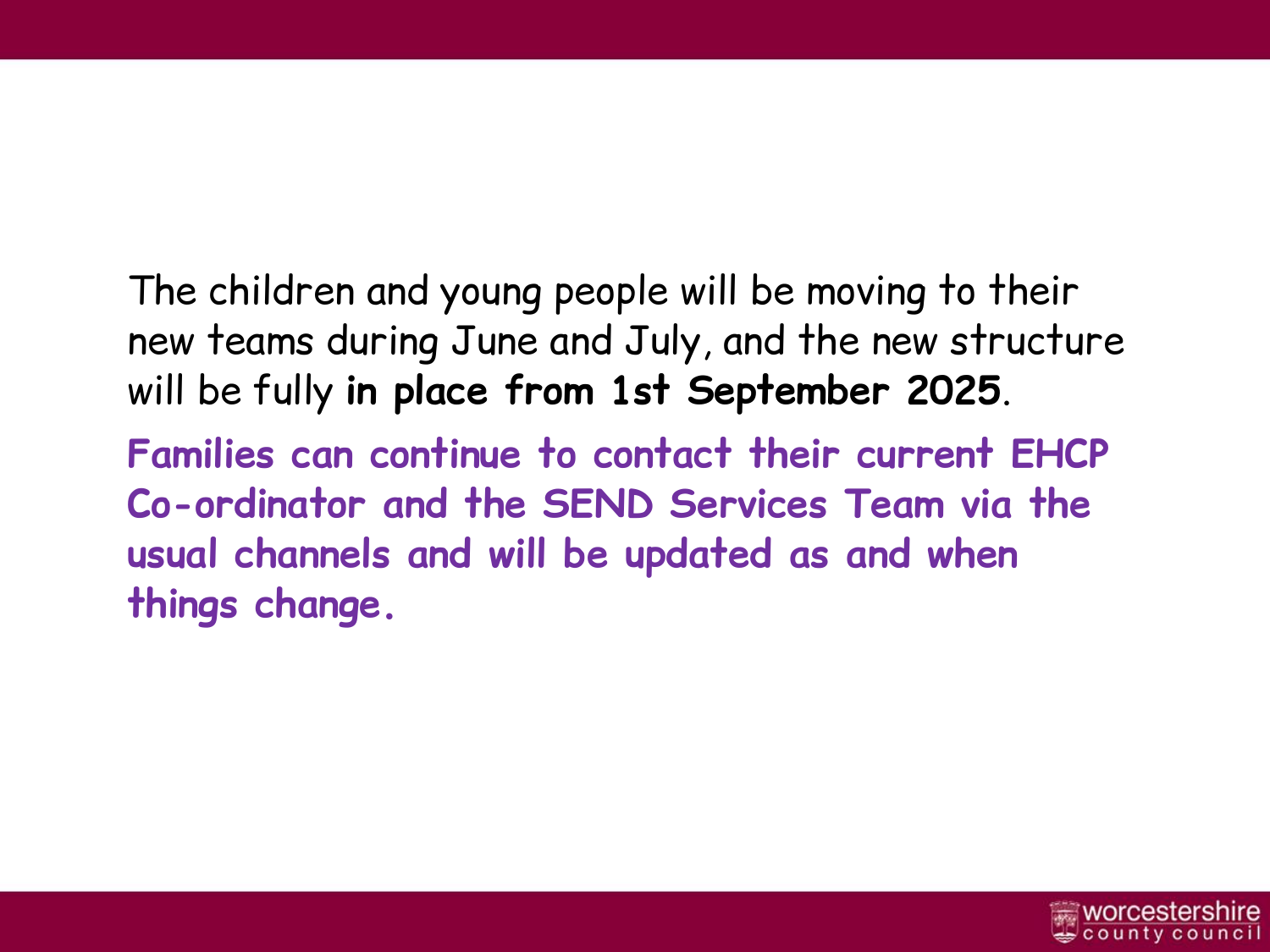

# SEND Updates – What’s New?
The children and young people will be moving to their new teams during June and July, and the new structure will be fully in place from 1st September 2025.
Families can continue to contact their current EHCP Co-ordinator and the SEND Services Team via the usual channels and will be updated as and when things change.